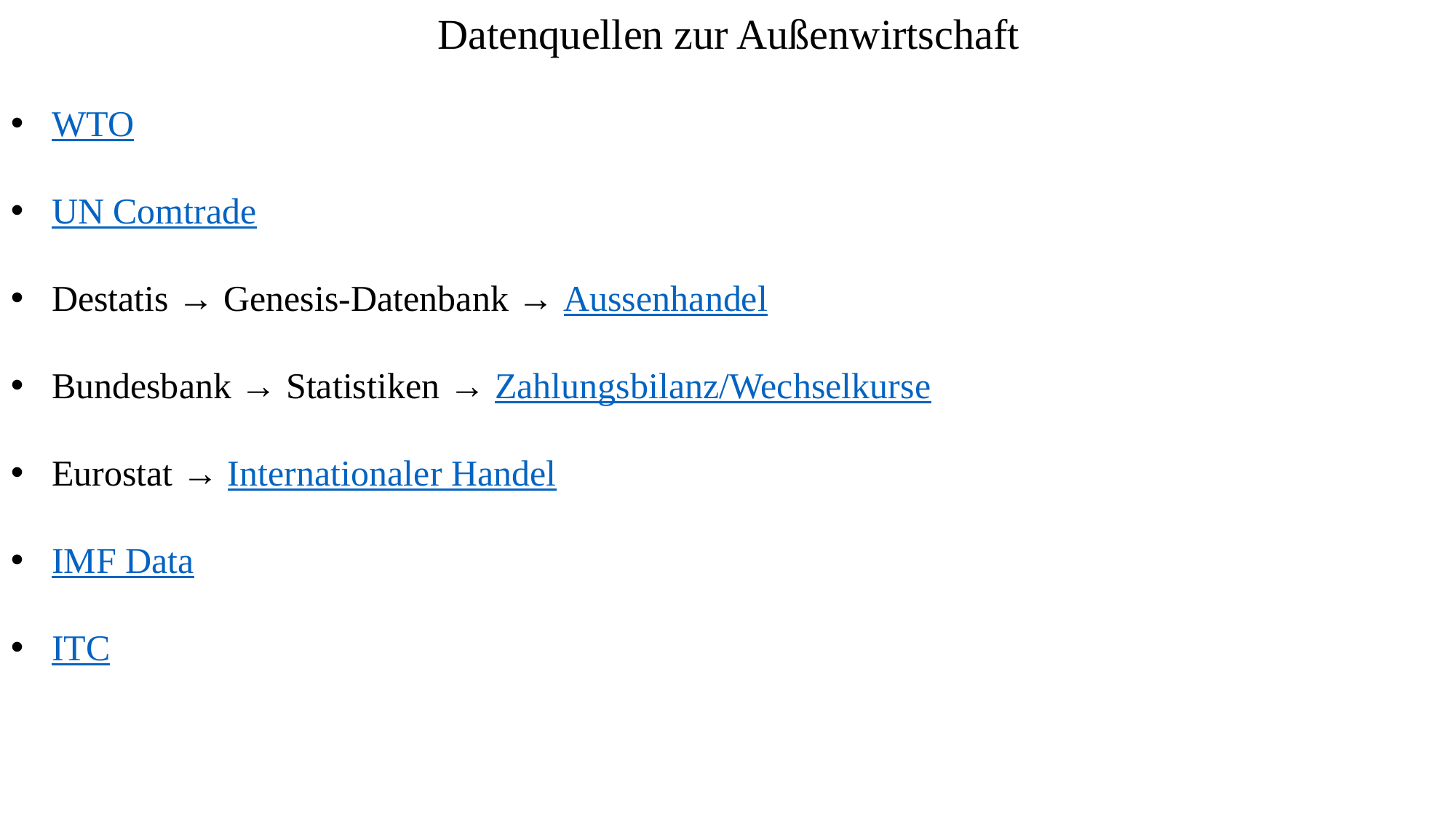

Datenquellen zur Außenwirtschaft
WTO

UN Comtrade

Destatis → Genesis-Datenbank → Aussenhandel

Bundesbank → Statistiken → Zahlungsbilanz/Wechselkurse

Eurostat → Internationaler Handel

IMF Data

ITC